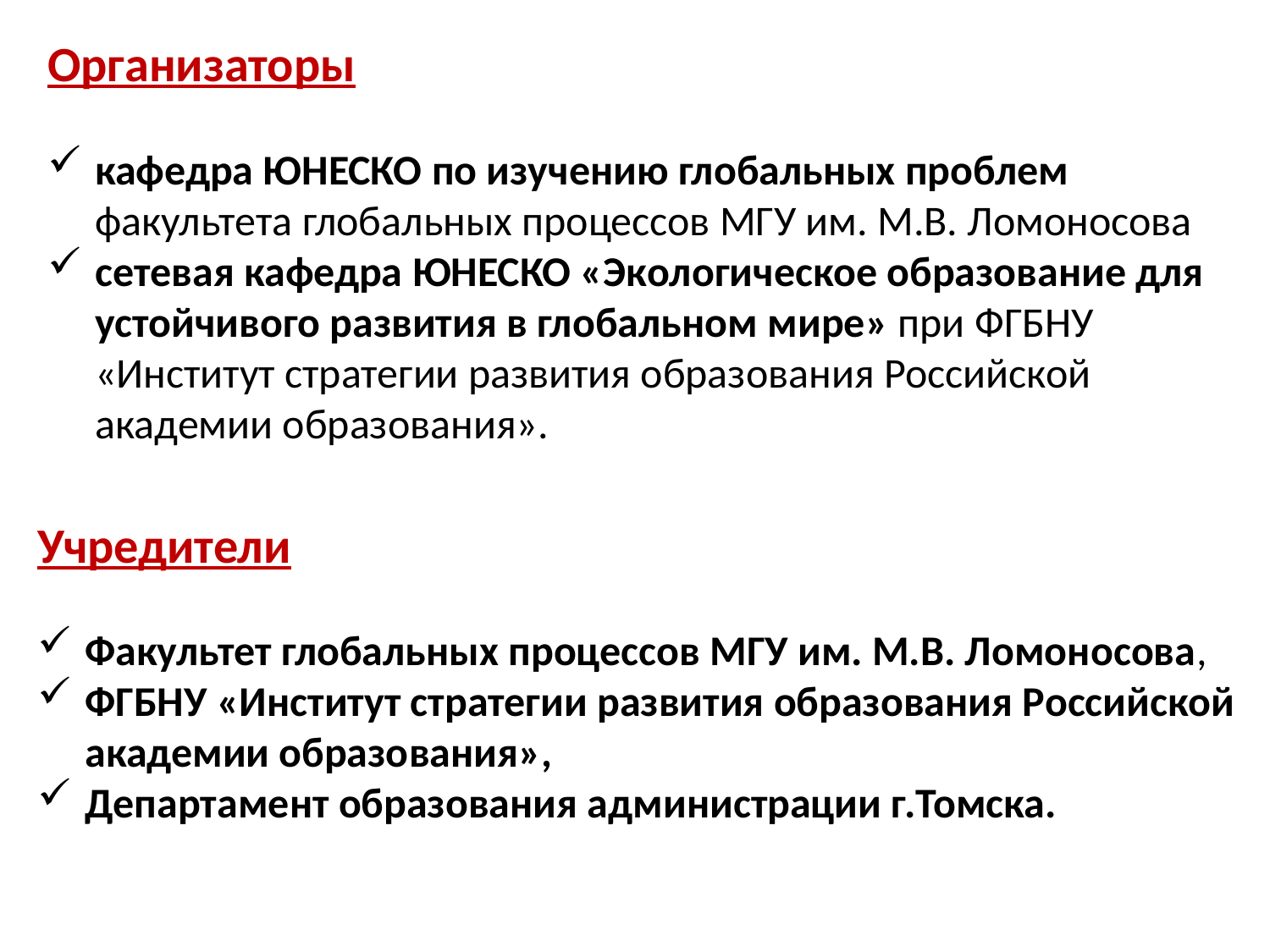

Организаторы

кафедра ЮНЕСКО по изучению глобальных проблем факультета глобальных процессов МГУ им. М.В. Ломоносова
сетевая кафедра ЮНЕСКО «Экологическое образование для устойчивого развития в глобальном мире» при ФГБНУ «Институт стратегии развития образования Российской академии образования».
Учредители

Факультет глобальных процессов МГУ им. М.В. Ломоносова,
ФГБНУ «Институт стратегии развития образования Российской академии образования»,
Департамент образования администрации г.Томска.